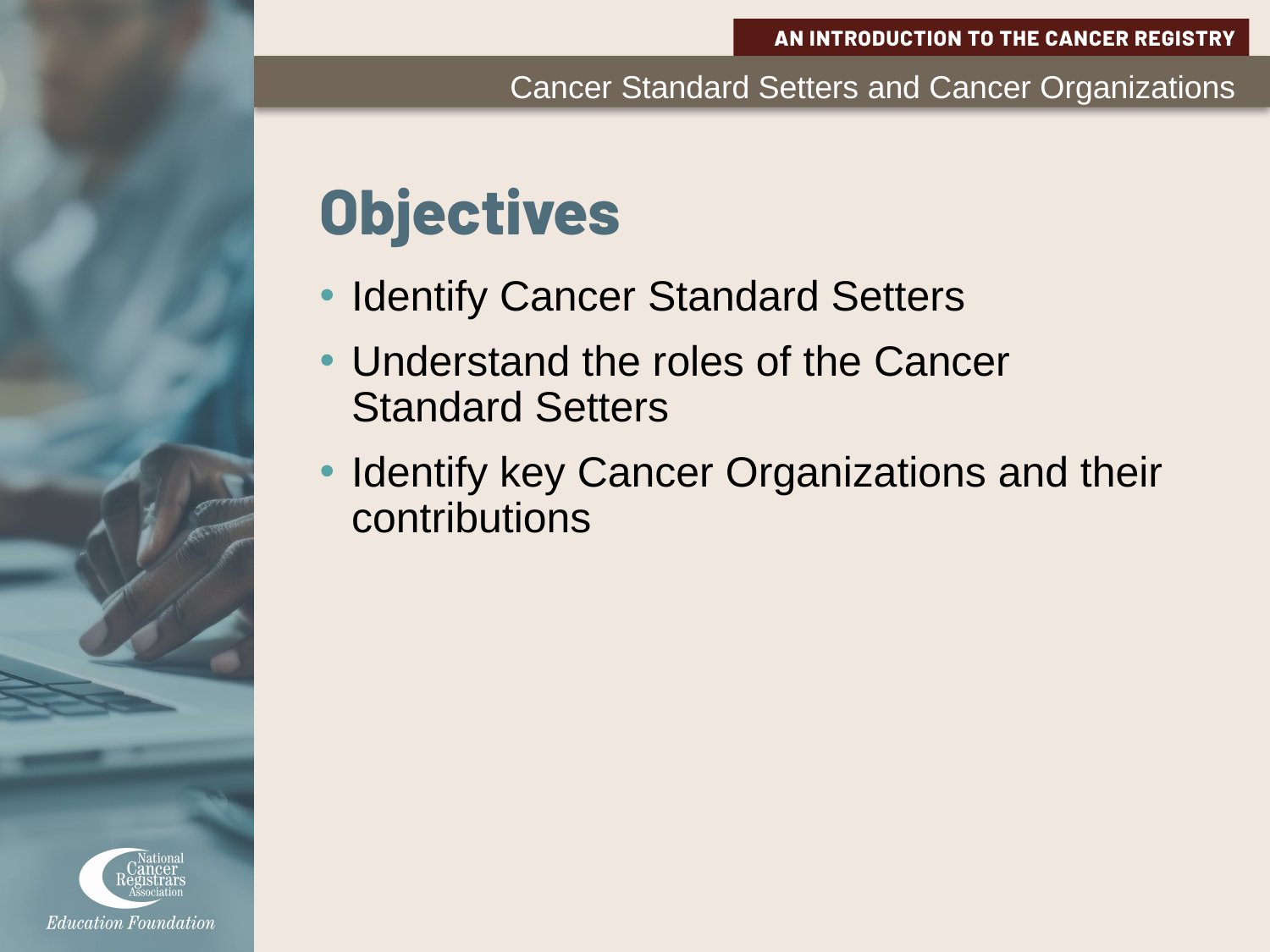

# Objectives
Identify Cancer Standard Setters
Understand the roles of the Cancer Standard Setters
Identify key Cancer Organizations and their contributions